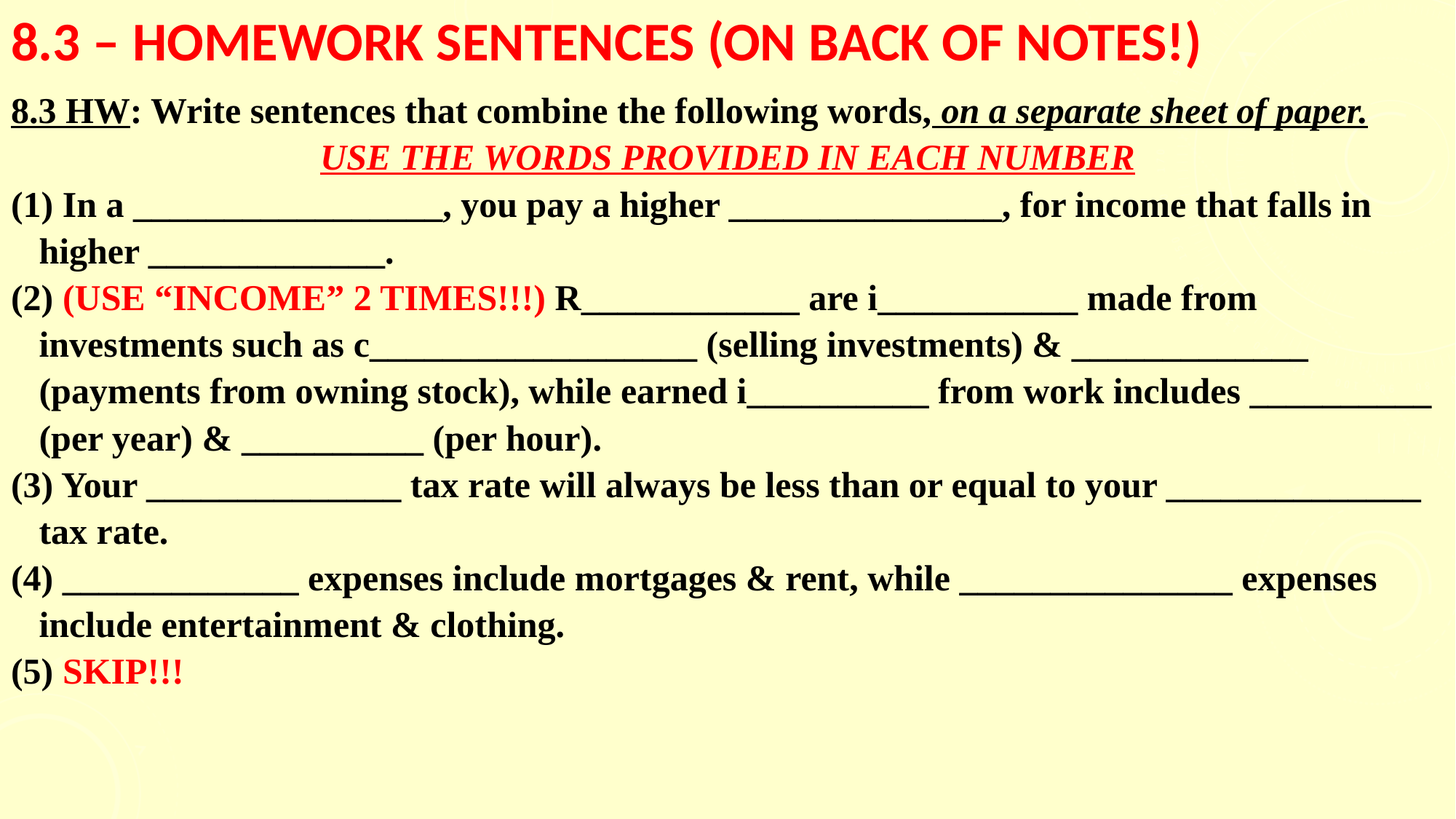

# 8.3 – HOMEWORK SENTENCES (ON BACK OF NOTES!)
8.3 HW: Write sentences that combine the following words, on a separate sheet of paper.
USE THE WORDS PROVIDED IN EACH NUMBER
(1) In a _________________, you pay a higher _______________, for income that falls in higher _____________.
(2) (USE “INCOME” 2 TIMES!!!) R____________ are i___________ made from investments such as c__________________ (selling investments) & _____________ (payments from owning stock), while earned i__________ from work includes __________ (per year) & __________ (per hour).
(3) Your ______________ tax rate will always be less than or equal to your ______________ tax rate.
(4) _____________ expenses include mortgages & rent, while _______________ expenses include entertainment & clothing.
(5) SKIP!!!